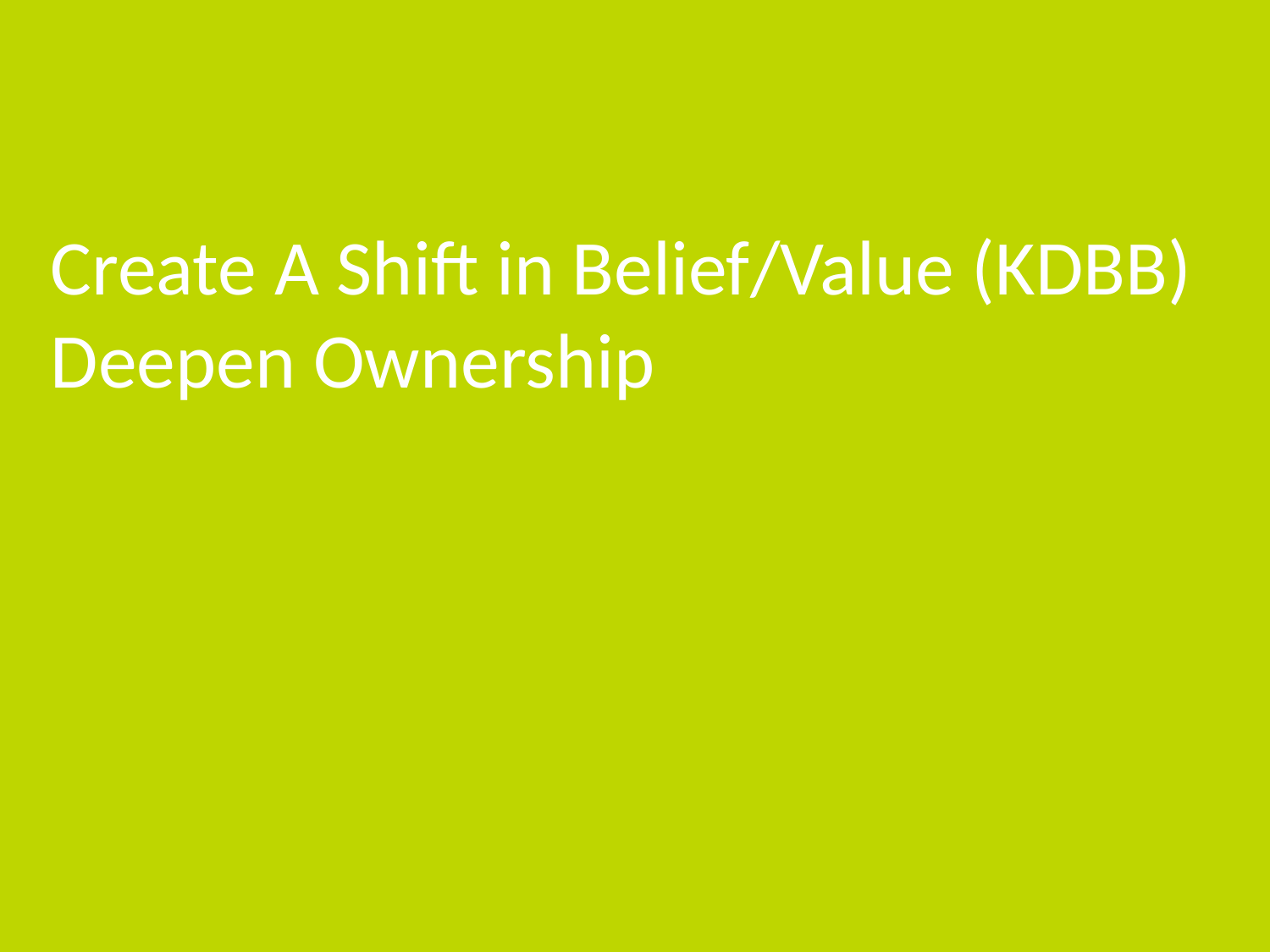

Create A Shift in Belief/Value (KDBB)
Deepen Ownership